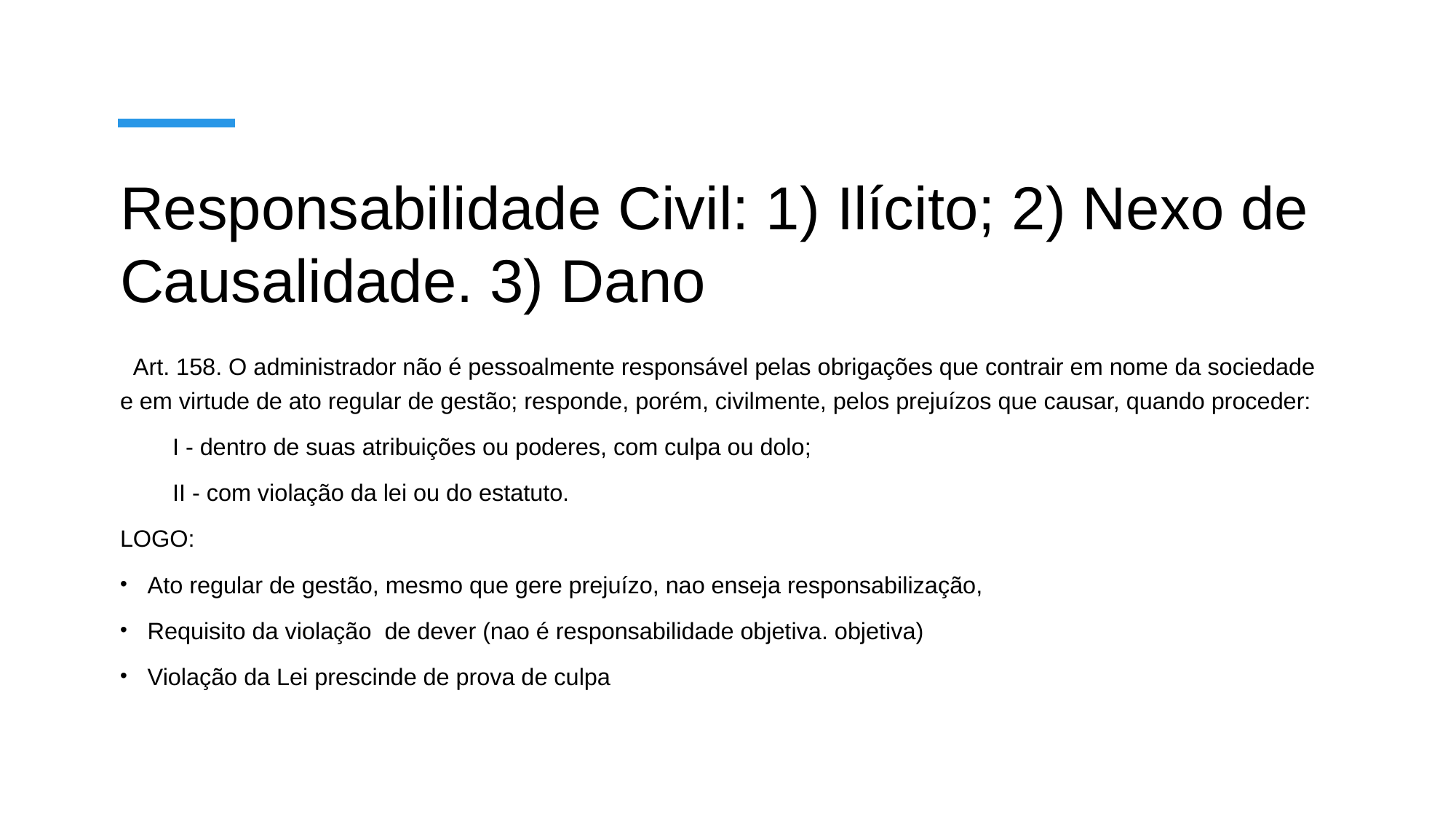

# Responsabilidade Civil: 1) Ilícito; 2) Nexo de Causalidade. 3) Dano
  Art. 158. O administrador não é pessoalmente responsável pelas obrigações que contrair em nome da sociedade e em virtude de ato regular de gestão; responde, porém, civilmente, pelos prejuízos que causar, quando proceder:
        I - dentro de suas atribuições ou poderes, com culpa ou dolo;
        II - com violação da lei ou do estatuto.
LOGO:
Ato regular de gestão, mesmo que gere prejuízo, nao enseja responsabilização,
Requisito da violação  de dever (nao é responsabilidade objetiva. objetiva)
Violação da Lei prescinde de prova de culpa